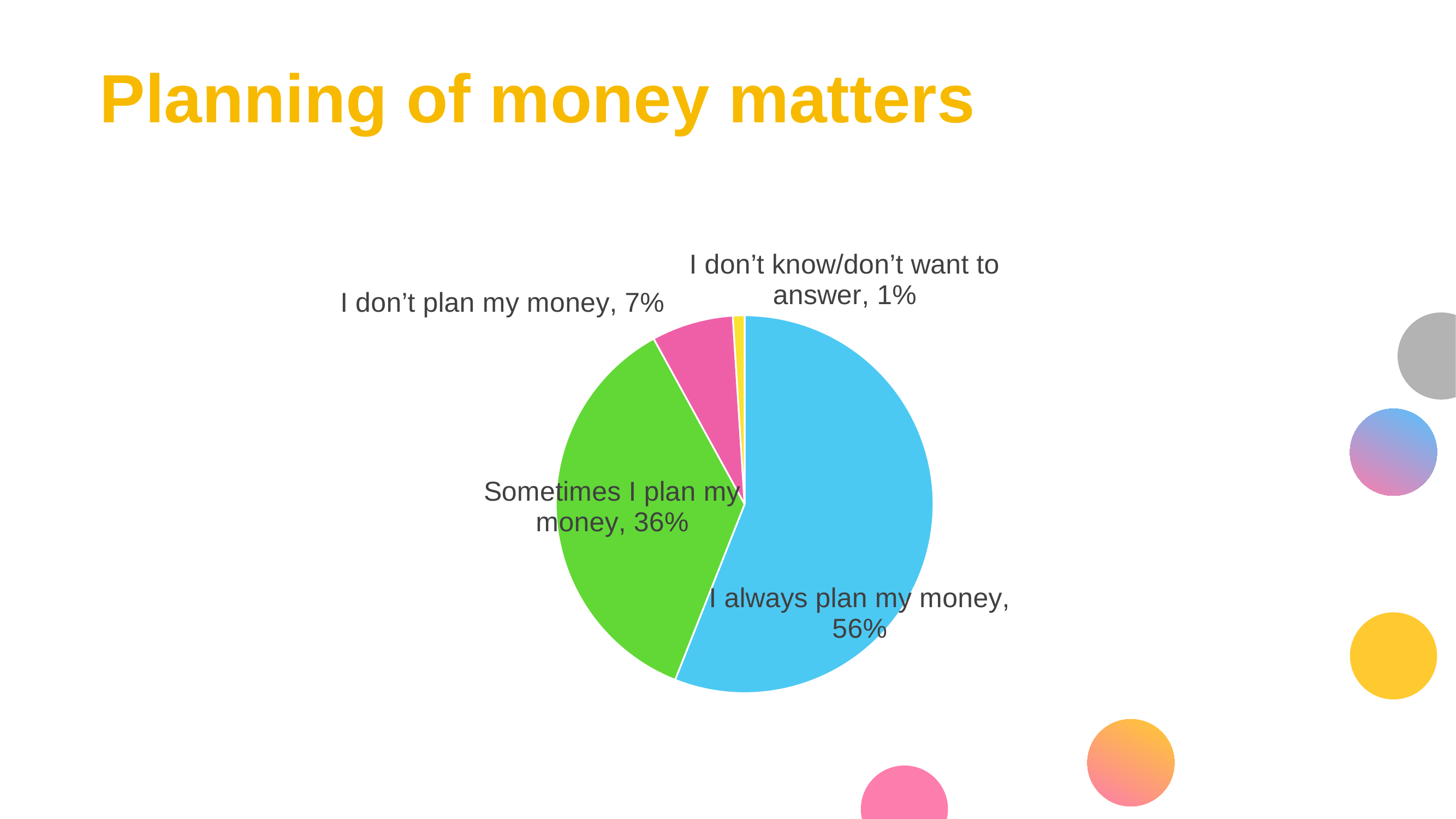

# Planning of money matters

### Chart

| Category | Sales |
|---|---|
| Planeerin kogu aeg | 0.56 |
| Planeerin mõnikord | 0.36 |
| Ei jälgi, ei planeeri | 0.07 |
| Ei oska/soovi öelda | 0.01 |